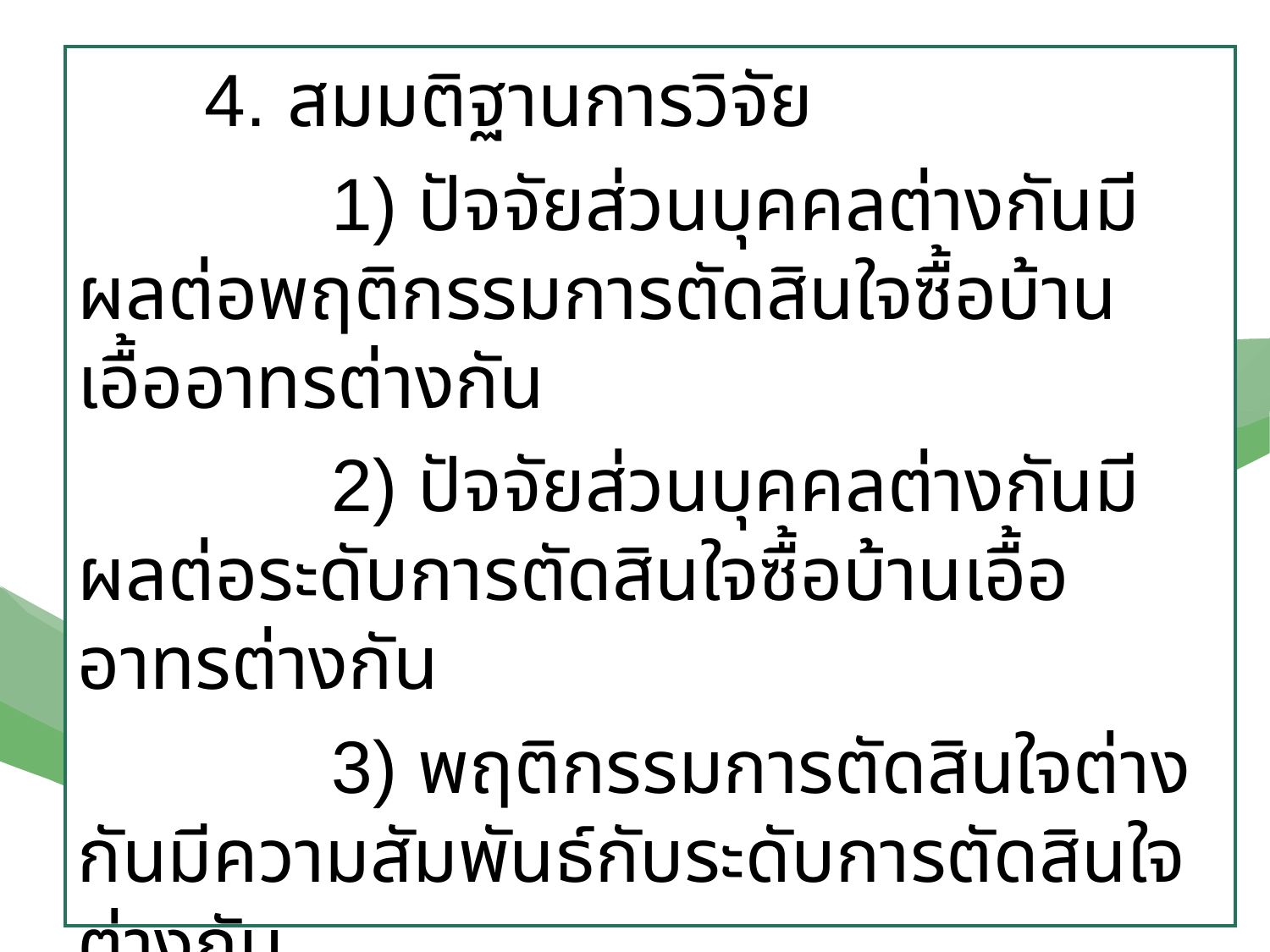

4. สมมติฐานการวิจัย
		1) ปัจจัยส่วนบุคคลต่างกันมีผลต่อพฤติกรรมการตัดสินใจซื้อบ้านเอื้ออาทรต่างกัน
		2) ปัจจัยส่วนบุคคลต่างกันมีผลต่อระดับการตัดสินใจซื้อบ้านเอื้ออาทรต่างกัน
		3) พฤติกรรมการตัดสินใจต่างกันมีความสัมพันธ์กับระดับการตัดสินใจต่างกัน